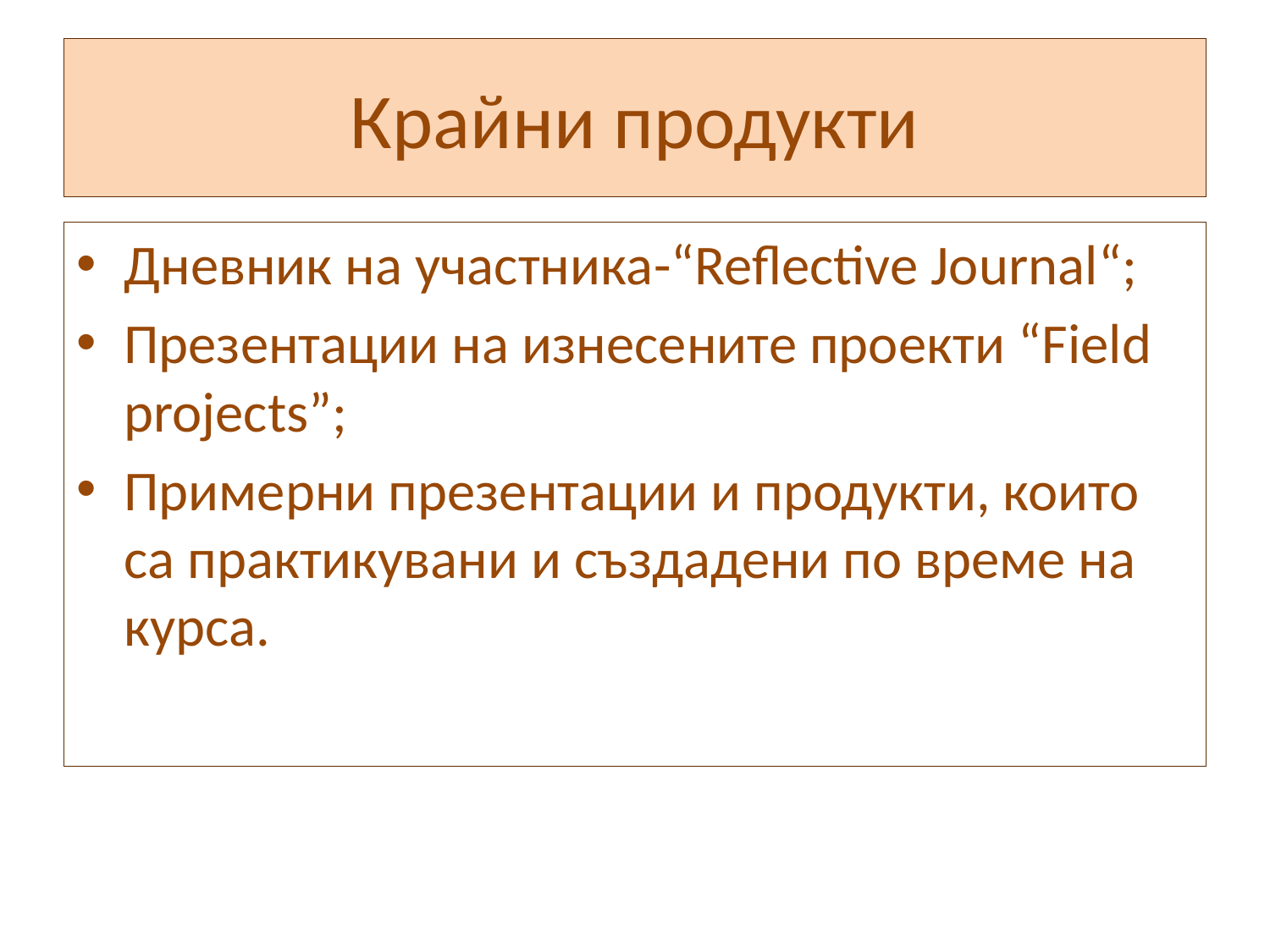

# Крайни продукти
Дневник на участника-“Reflective Journal“;
Презентации на изнесените проекти “Field projects”;
Примерни презентации и продукти, които са практикувани и създадени по време на курса.